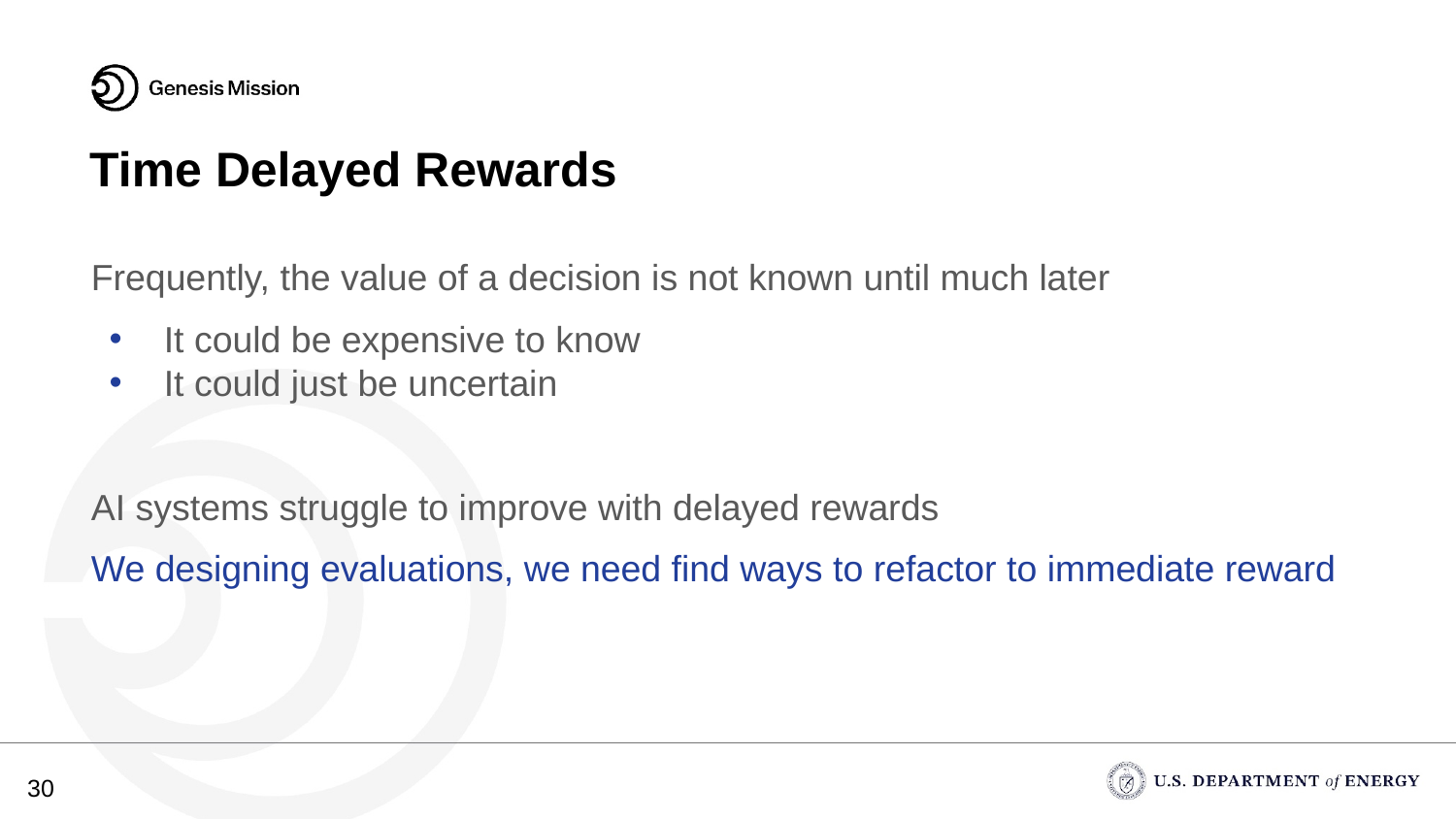

# Time Delayed Rewards
Frequently, the value of a decision is not known until much later
It could be expensive to know
It could just be uncertain

AI systems struggle to improve with delayed rewards
We designing evaluations, we need find ways to refactor to immediate reward
30